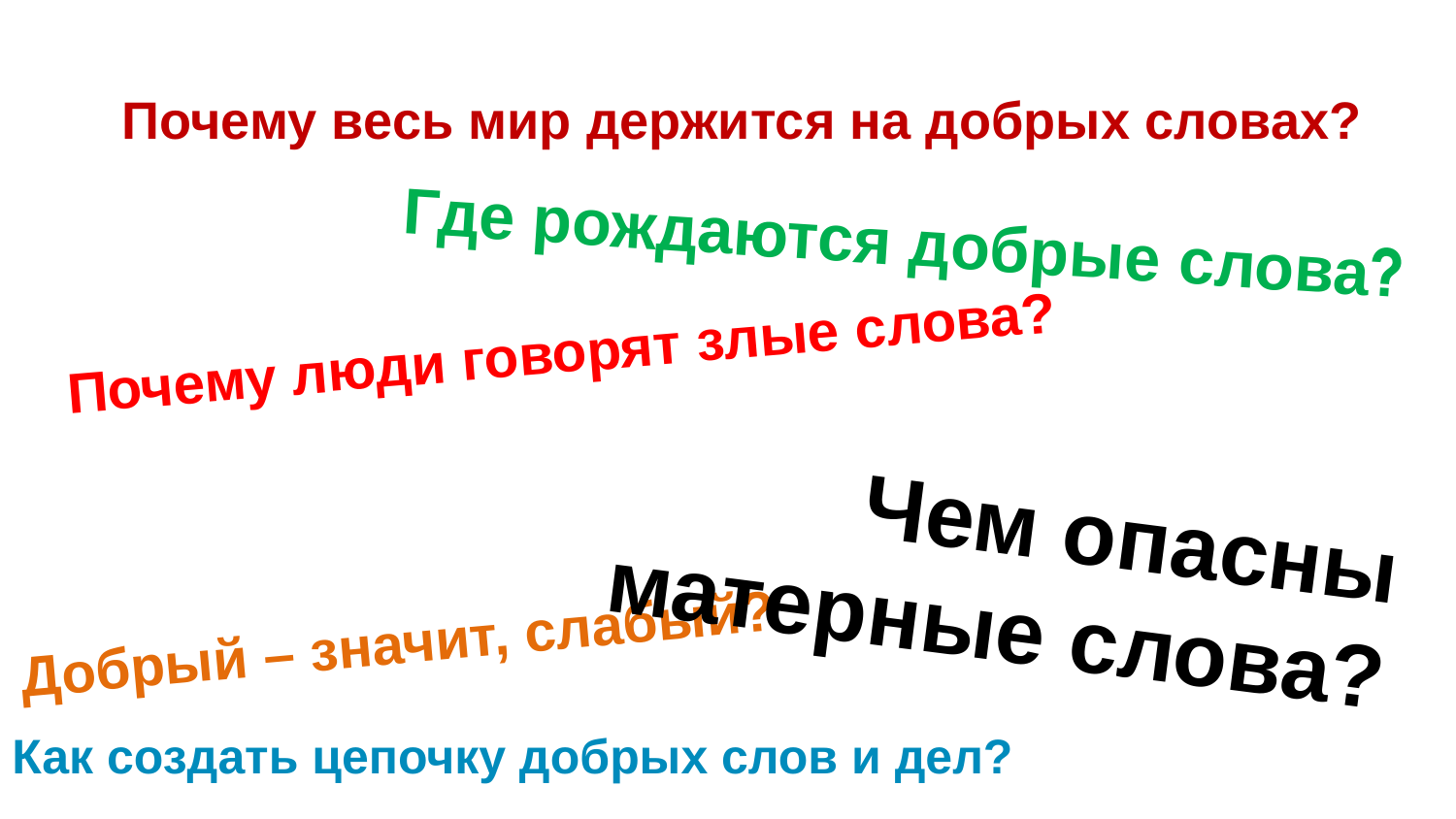

Почему весь мир держится на добрых словах?
Где рождаются добрые слова?
Почему люди говорят злые слова?
Чем опасны матерные слова?
Добрый – значит, слабый?
Как создать цепочку добрых слов и дел?